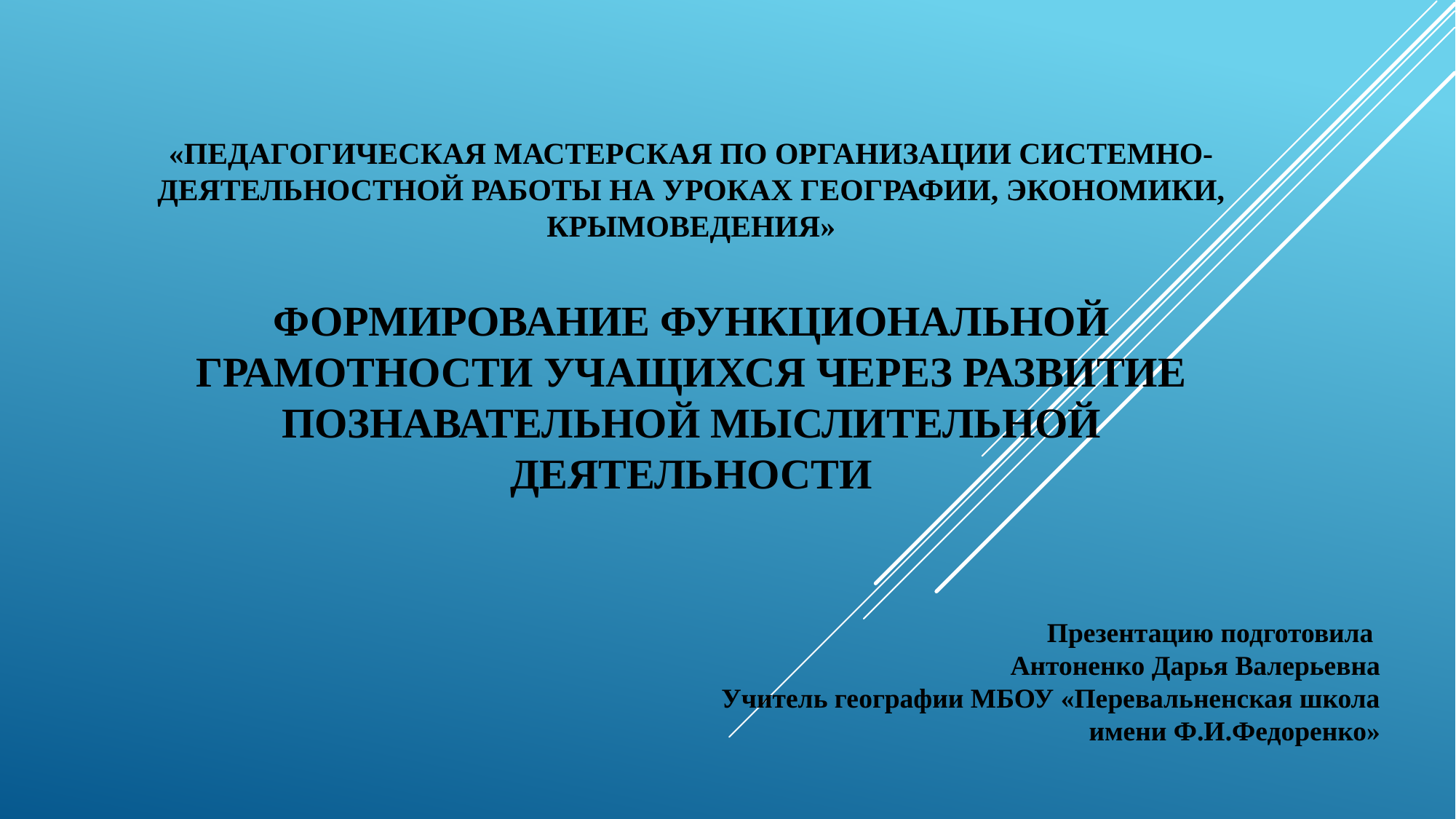

# «Педагогическая мастерская по организации системно-деятельностной работы на уроках географии, экономики, крымоведения» ФОРМИРОВАНИЕ ФУНКЦИОНАЛЬНОЙ ГРАМОТНОСТИ УЧАЩИХСЯ ЧЕРЕЗ РАЗВИТИЕ ПОЗНАВАТЕЛЬНОЙ МЫСЛИТЕЛЬНОЙ ДЕЯТЕЛЬНОСТИ
Презентацию подготовила
Антоненко Дарья Валерьевна
Учитель географии МБОУ «Перевальненская школа имени Ф.И.Федоренко»